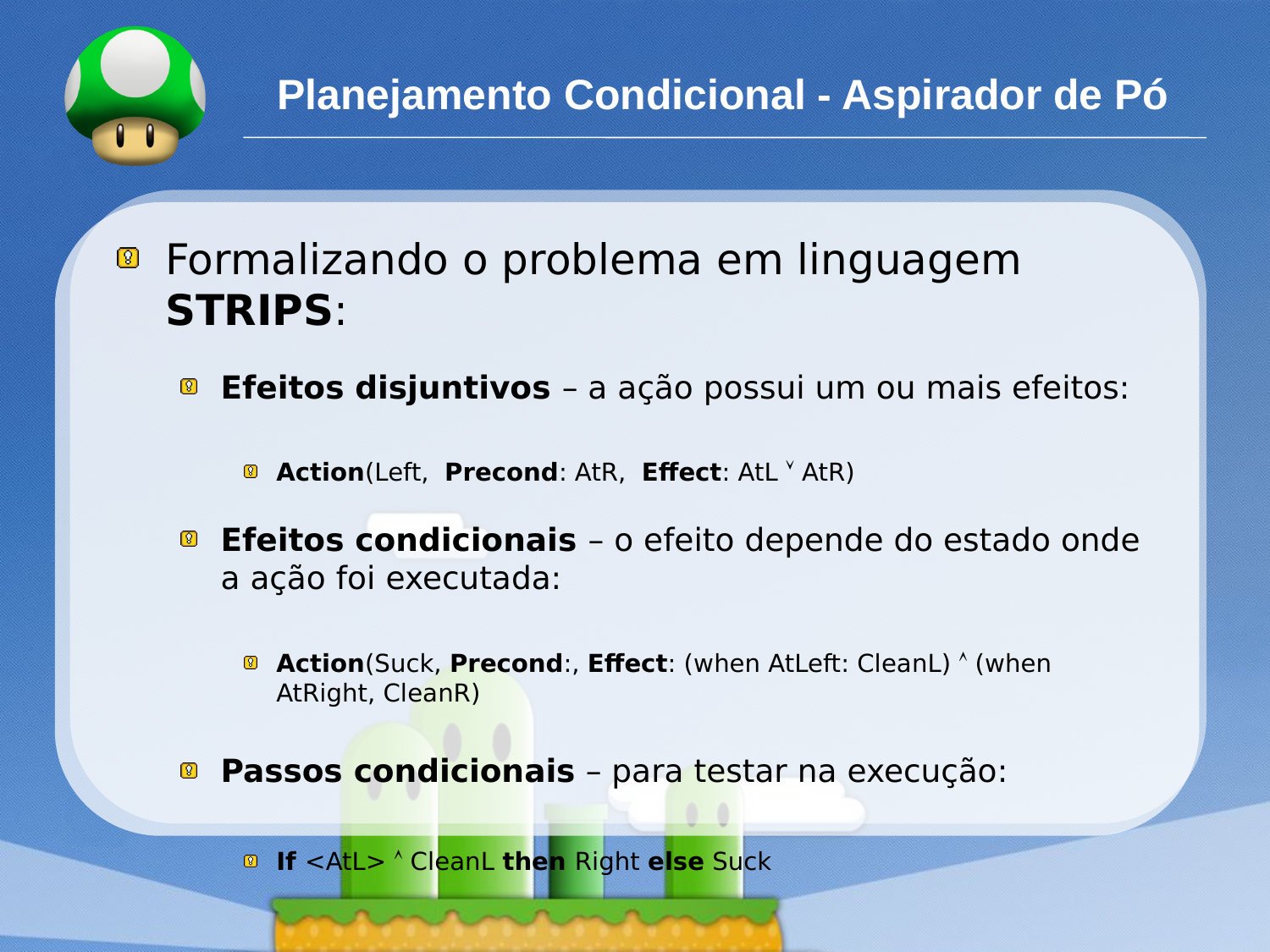

# Planejamento Condicional - Aspirador de Pó
Formalizando o problema em linguagem STRIPS:

Efeitos disjuntivos – a ação possui um ou mais efeitos:

Action(Left,  Precond: AtR,  Effect: AtL ∨ AtR)

Efeitos condicionais – o efeito depende do estado onde a ação foi executada:

Action(Suck, Precond:, Effect: (when AtLeft: CleanL) ∧ (when AtRight, CleanR)

Passos condicionais – para testar na execução:

If <AtL> ∧ CleanL then Right else Suck